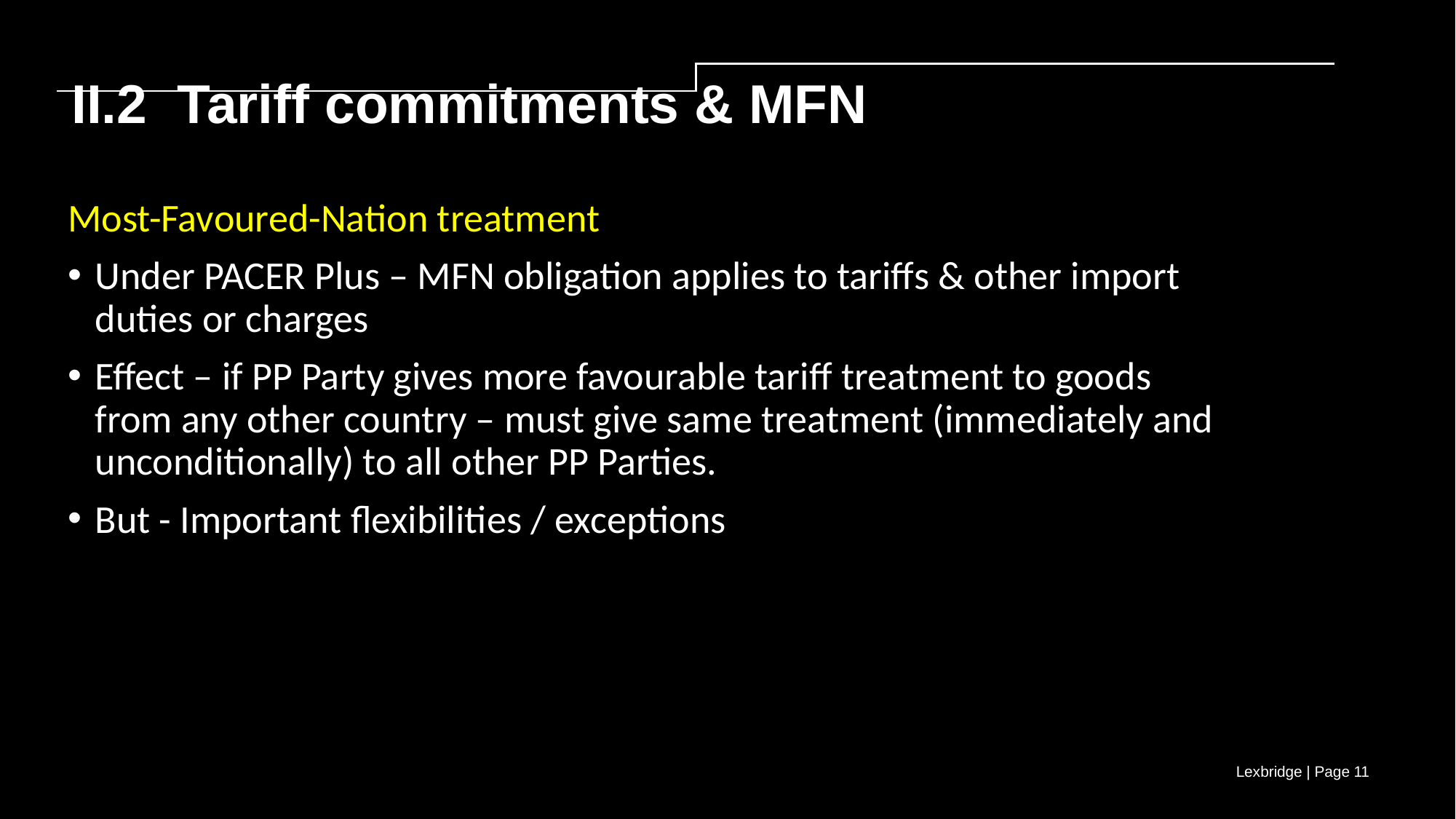

II.2  Tariff commitments & MFN
Most-Favoured-Nation treatment
Under PACER Plus – MFN obligation applies to tariffs & other import duties or charges
Effect – if PP Party gives more favourable tariff treatment to goods from any other country – must give same treatment (immediately and unconditionally) to all other PP Parties.
But - Important flexibilities / exceptions

Lexbridge | Page 11